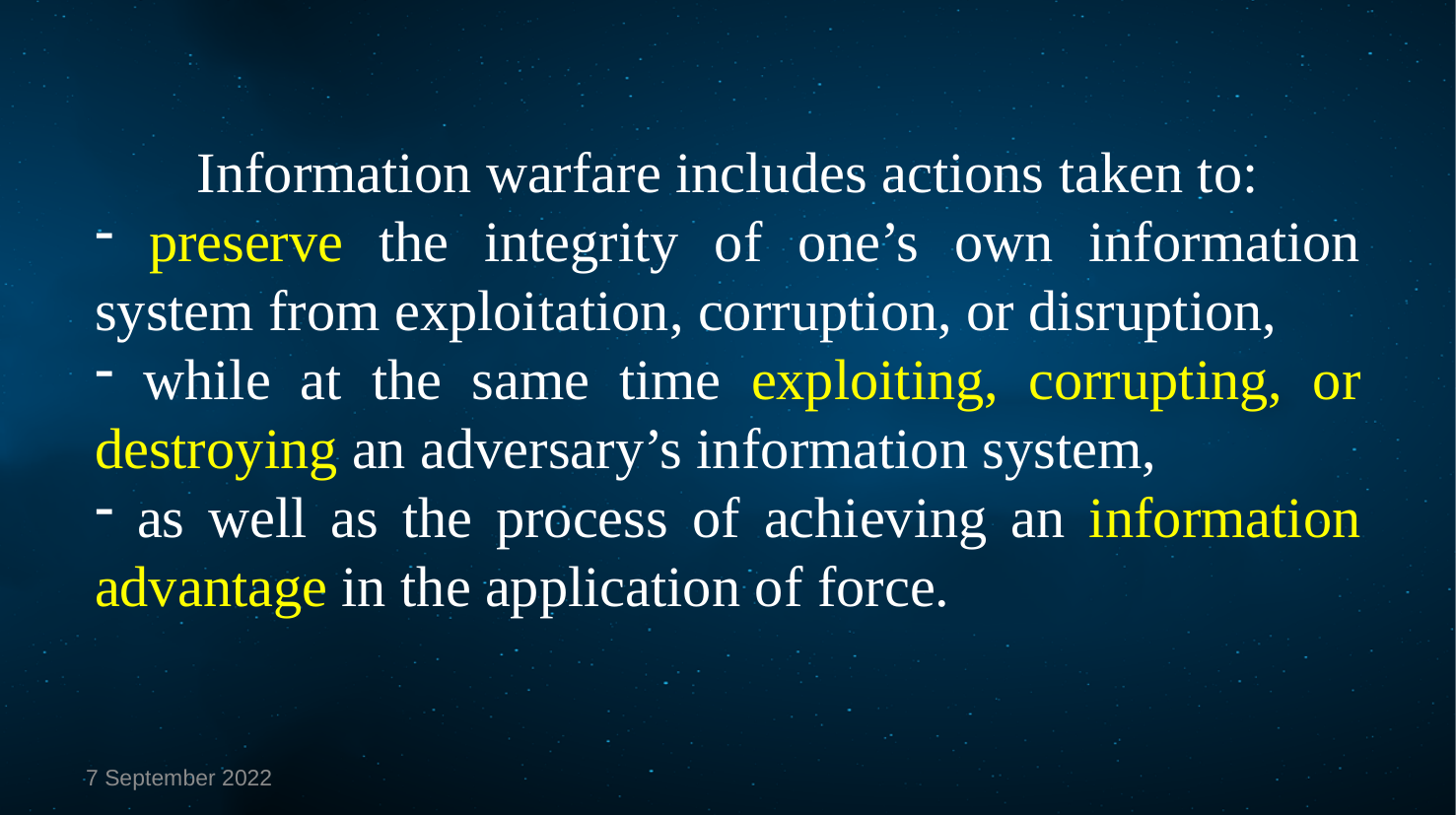

Information warfare includes actions taken to:
 preserve the integrity of one’s own information system from exploitation, corruption, or disruption,
 while at the same time exploiting, corrupting, or destroying an adversary’s information system,
 as well as the process of achieving an information advantage in the application of force.
7 September 2022
Electronic Warfare
4